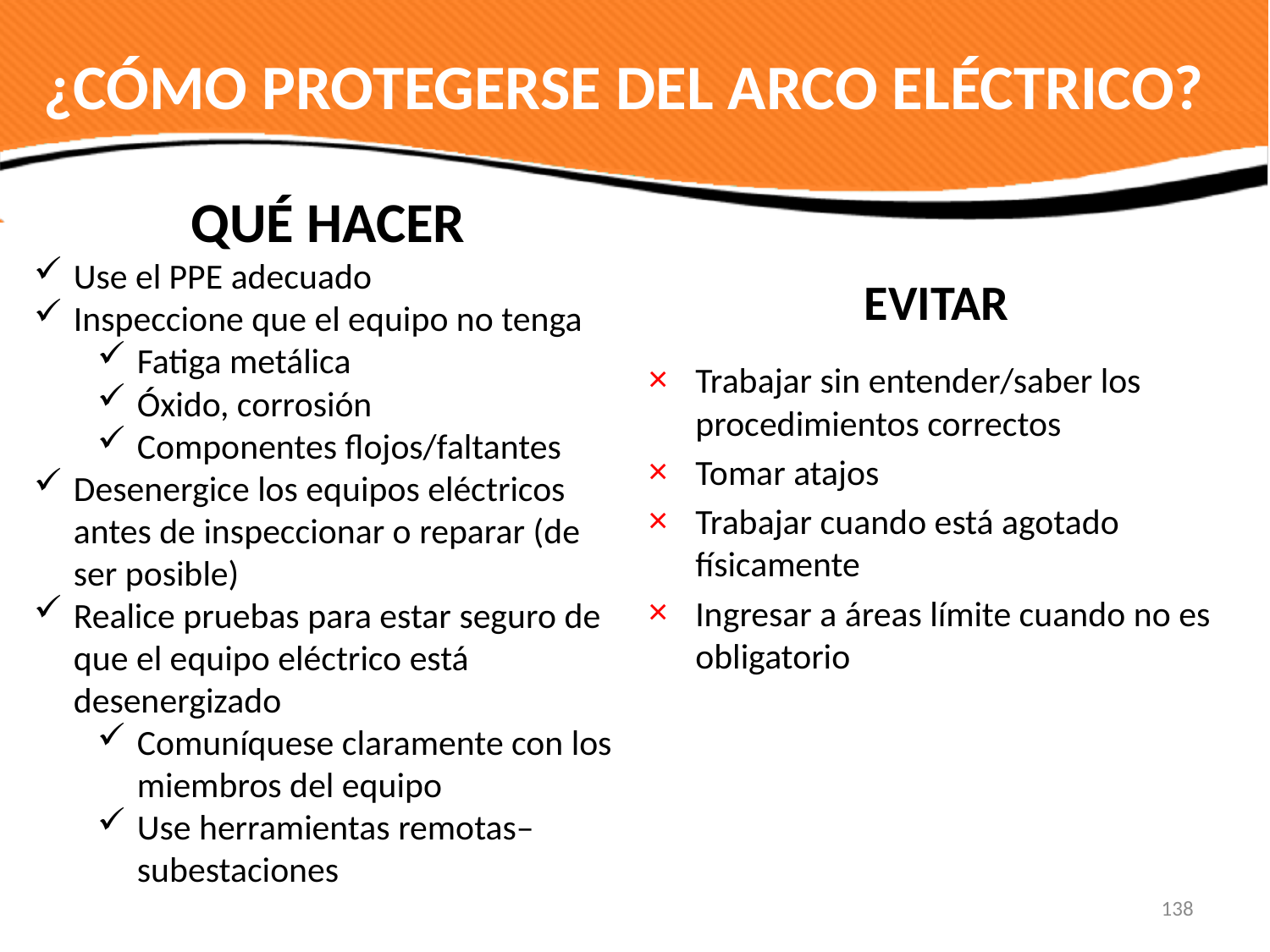

# ¿CÓMO PROTEGERSE DEL ARCO ELÉCTRICO?
QUÉ HACER
Use el PPE adecuado
Inspeccione que el equipo no tenga
Fatiga metálica
Óxido, corrosión
Componentes flojos/faltantes
Desenergice los equipos eléctricos antes de inspeccionar o reparar (de ser posible)
Realice pruebas para estar seguro de que el equipo eléctrico está desenergizado
Comuníquese claramente con los miembros del equipo
Use herramientas remotas– subestaciones

EVITAR
Trabajar sin entender/saber los procedimientos correctos
Tomar atajos
Trabajar cuando está agotado físicamente
Ingresar a áreas límite cuando no es obligatorio

138